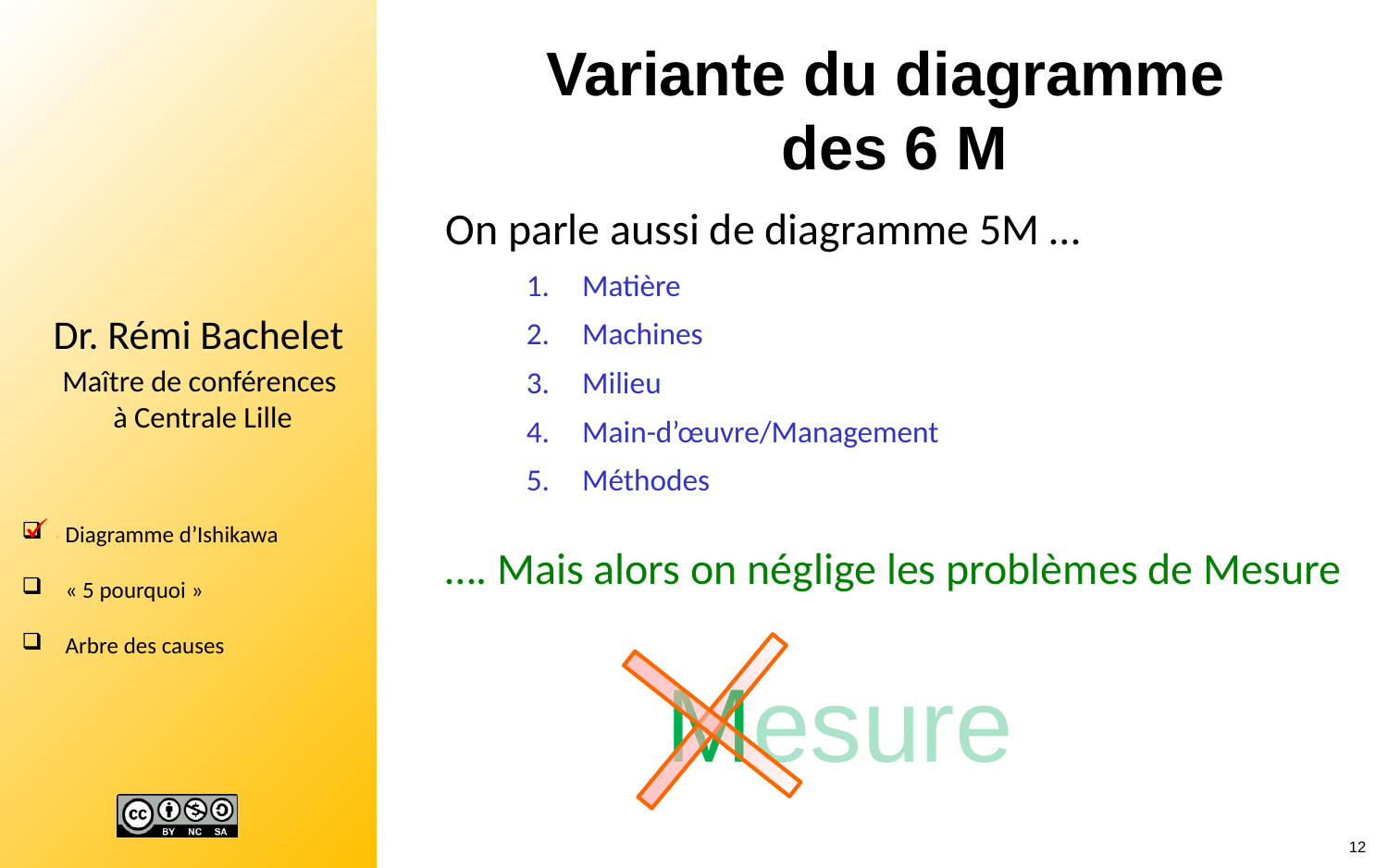

# Variante du diagramme des 6 M
On parle aussi de diagramme 5M …
Matière
Machines
Milieu
Main-d’œuvre/Management
Méthodes

…. Mais alors on néglige les problèmes de Mesure

.

Mesure